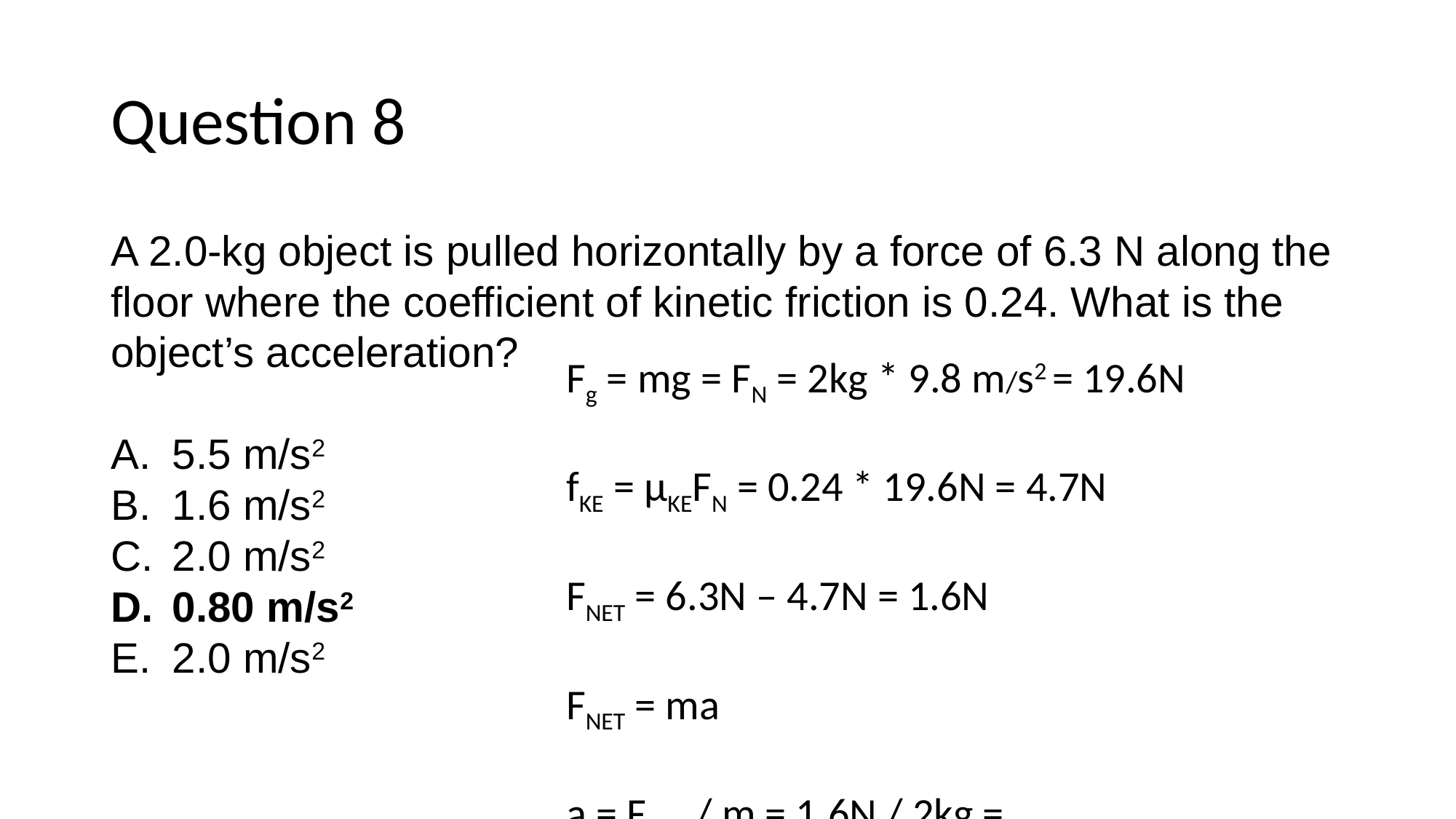

# Question 8
A 2.0-kg object is pulled horizontally by a force of 6.3 N along the floor where the coefficient of kinetic friction is 0.24. What is the object’s acceleration?

5.5 m/s2
1.6 m/s2
2.0 m/s2
0.80 m/s2
2.0 m/s2

Fg = mg = FN = 2kg * 9.8 m/s2 = 19.6N

fKE = μKEFN = 0.24 * 19.6N = 4.7N

FNET = 6.3N – 4.7N = 1.6N

FNET = ma

a = FNET / m = 1.6N / 2kg =